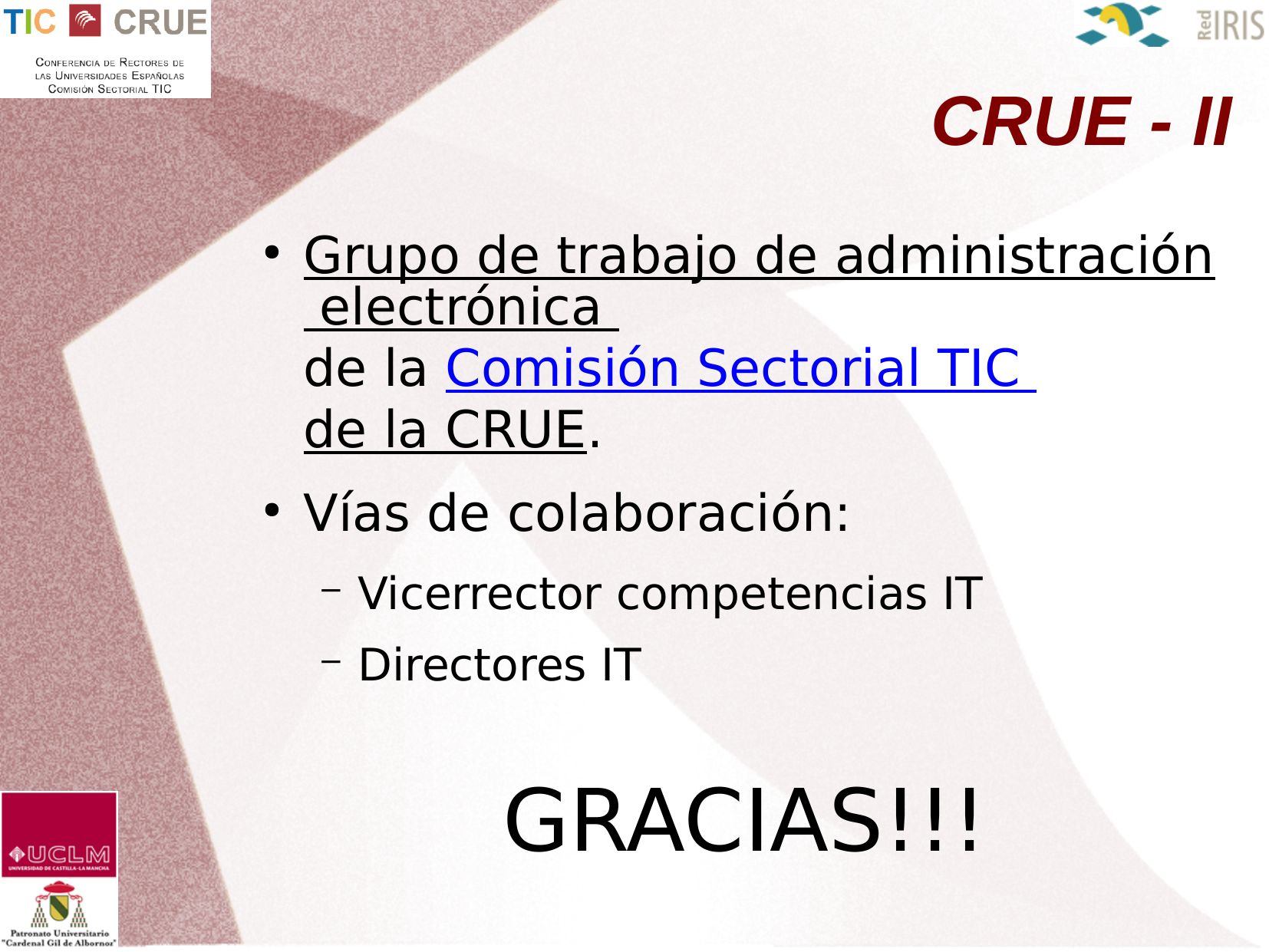

CRUE - II
Grupo de trabajo de administración electrónica de la Comisión Sectorial TIC de la CRUE.
Vías de colaboración:
Vicerrector competencias IT
Directores IT

GRACIAS!!!

dirsi @ urv.cat